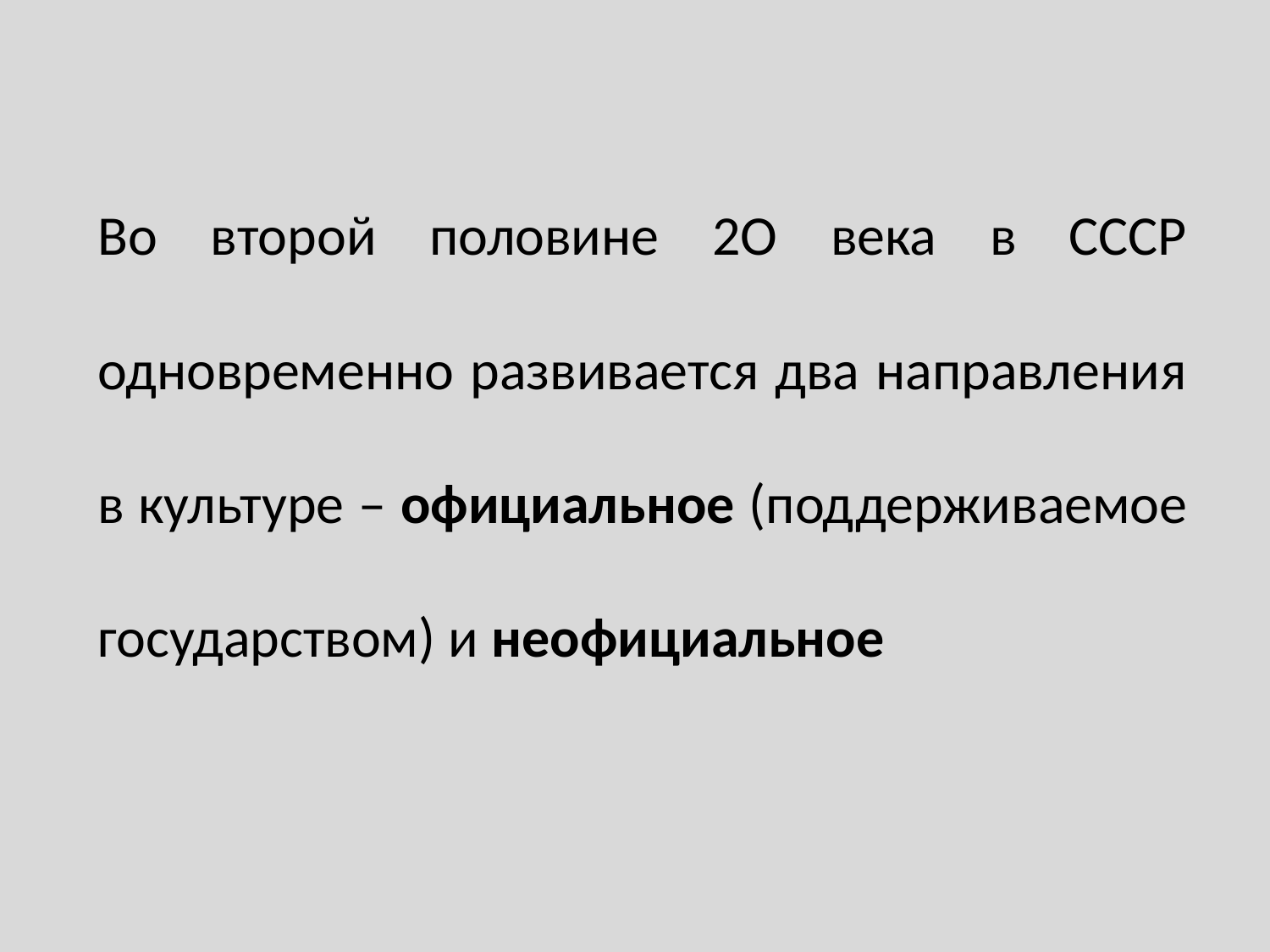

Во второй половине 2О века в СССР одновременно развивается два направления в культуре – официальное (поддерживаемое государством) и неофициальное